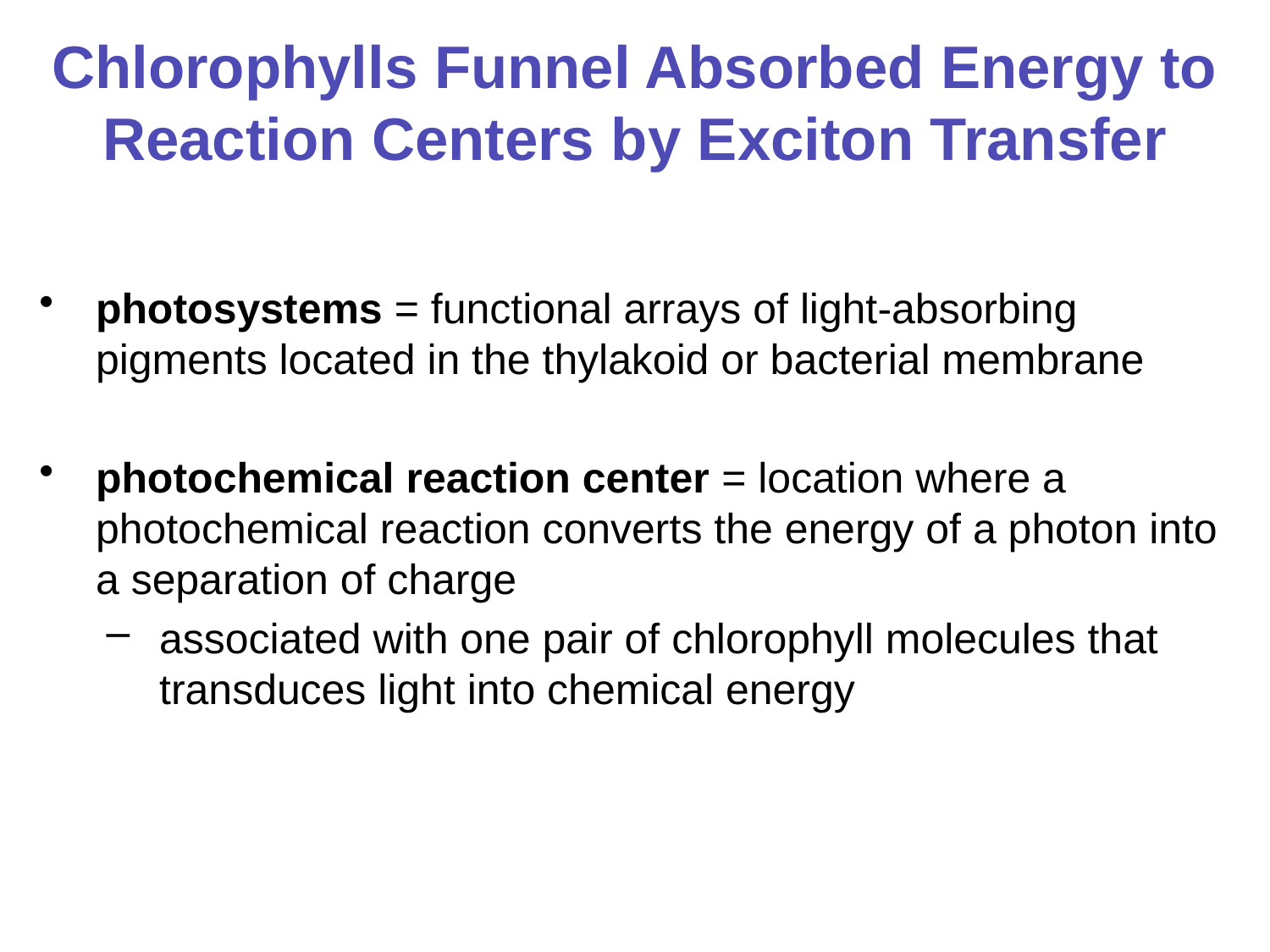

# Chlorophylls Funnel Absorbed Energy to Reaction Centers by Exciton Transfer
photosystems = functional arrays of light-absorbing pigments located in the thylakoid or bacterial membrane

photochemical reaction center = location where a photochemical reaction converts the energy of a photon into a separation of charge
associated with one pair of chlorophyll molecules that transduces light into chemical energy